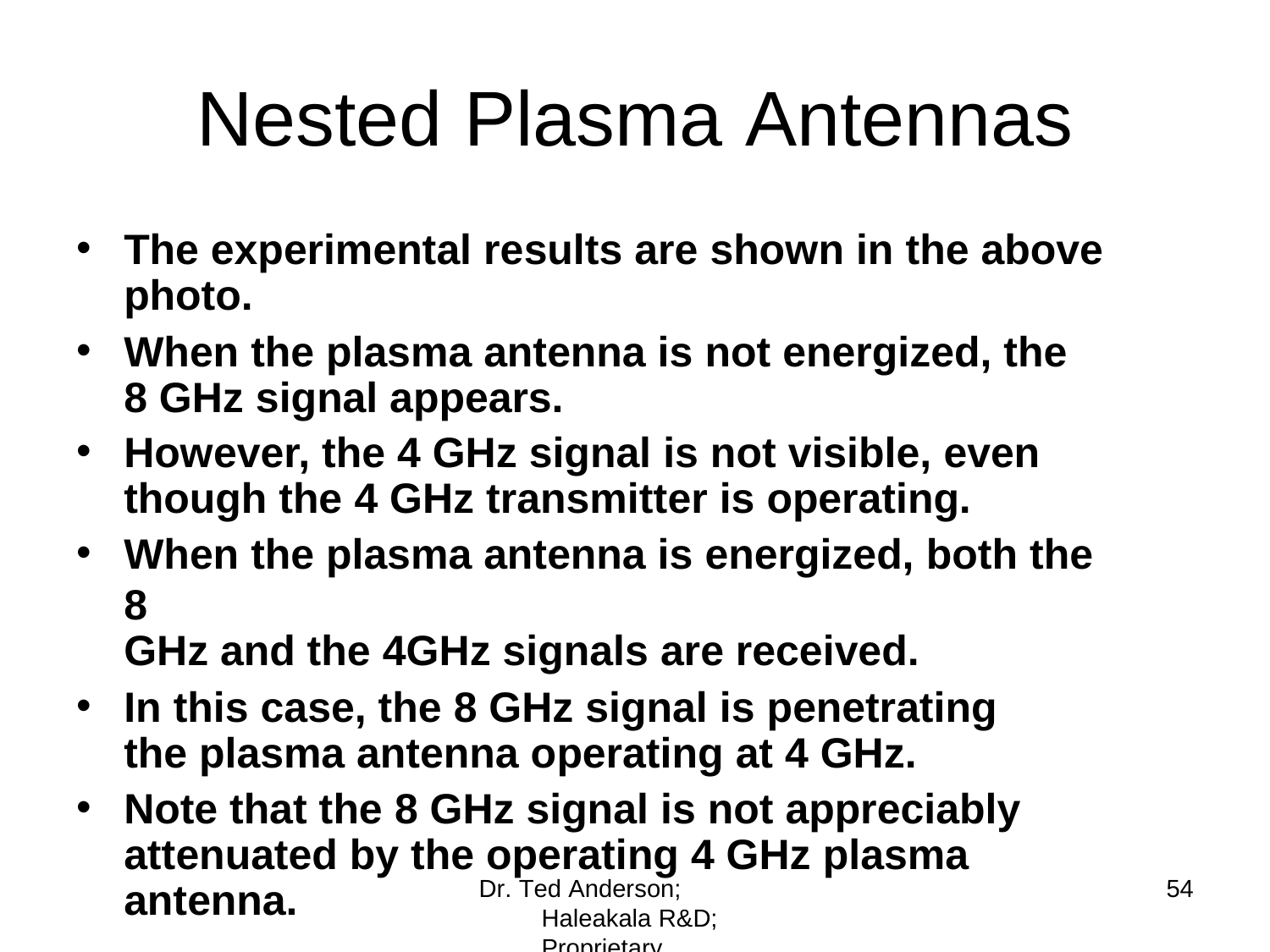

# Nested Plasma Antennas
The experimental results are shown in the above
photo.

When the plasma antenna is not energized, the 8 GHz signal appears.
However, the 4 GHz signal is not visible, even
though the 4 GHz transmitter is operating.
When the plasma antenna is energized, both the 8
GHz and the 4GHz signals are received.

In this case, the 8 GHz signal is penetrating the plasma antenna operating at 4 GHz.

Note that the 8 GHz signal is not appreciably attenuated by the operating 4 GHz plasma antenna.
Dr. Ted Anderson; Haleakala R&D; Proprietary
54